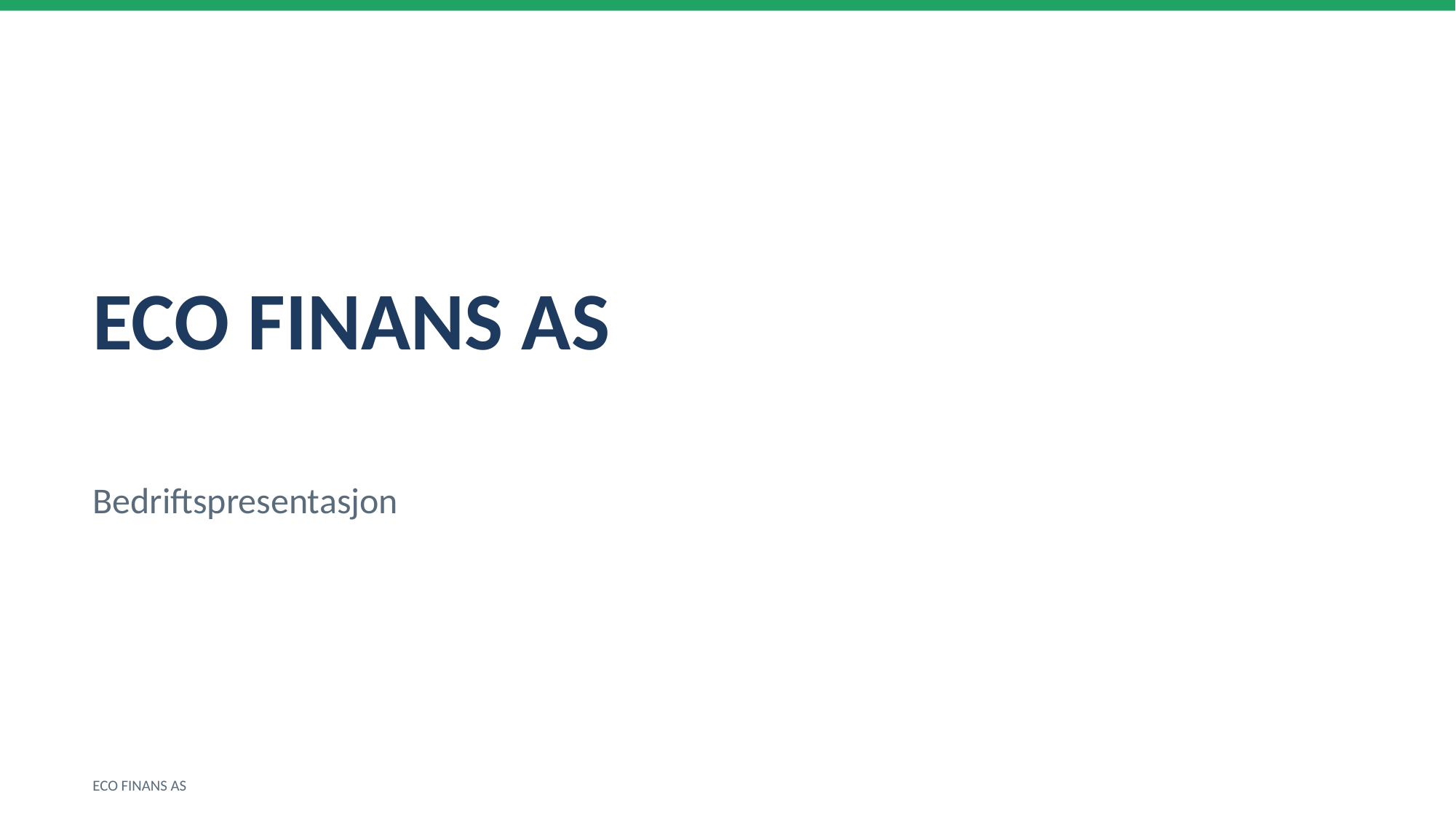

ECO FINANS AS
Bedriftspresentasjon
ECO FINANS AS